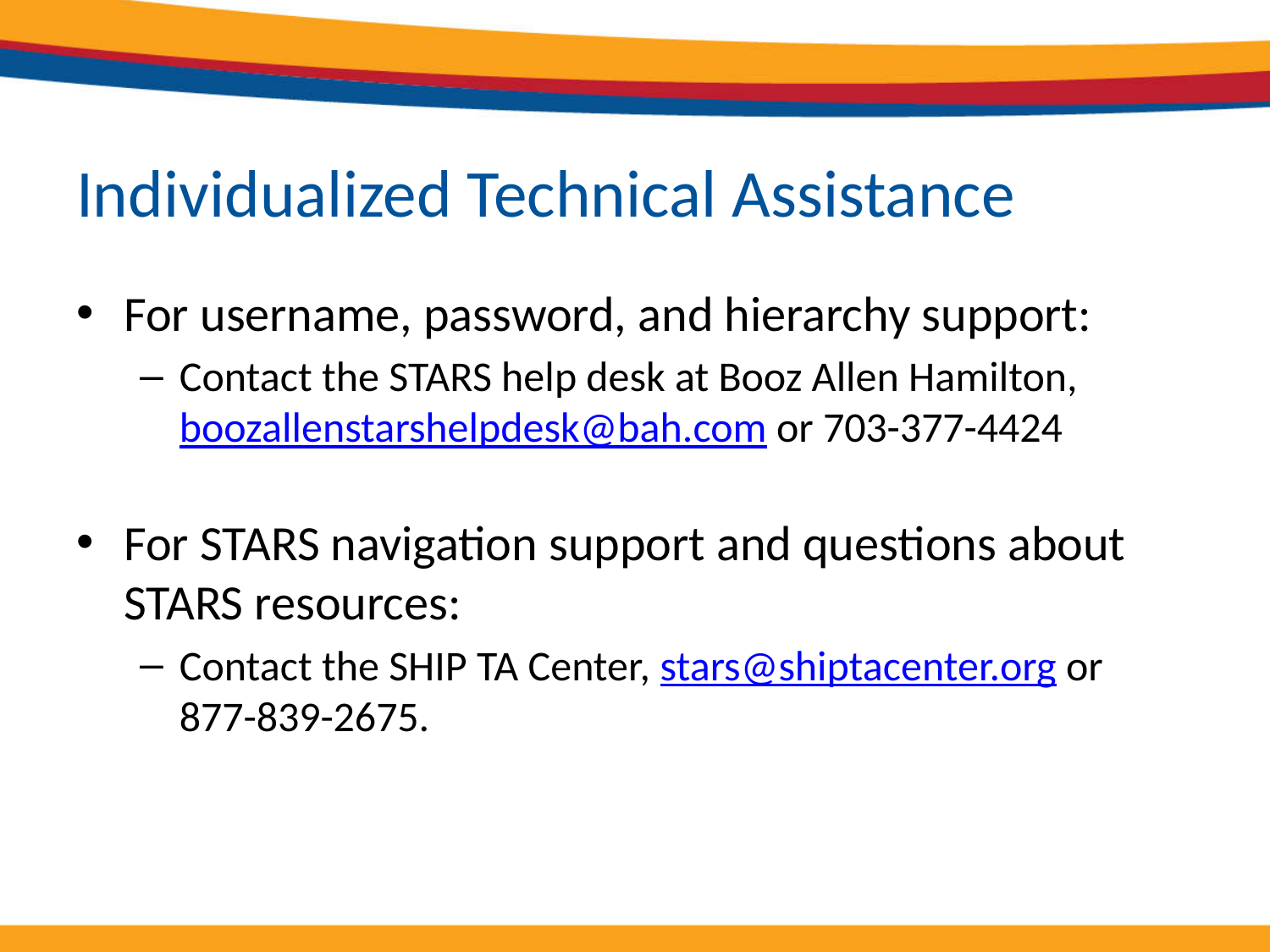

# Individualized Technical Assistance
For username, password, and hierarchy support:
Contact the STARS help desk at Booz Allen Hamilton, boozallenstarshelpdesk@bah.com or 703-377-4424
For STARS navigation support and questions about STARS resources:
Contact the SHIP TA Center, stars@shiptacenter.org or
877-839-2675.